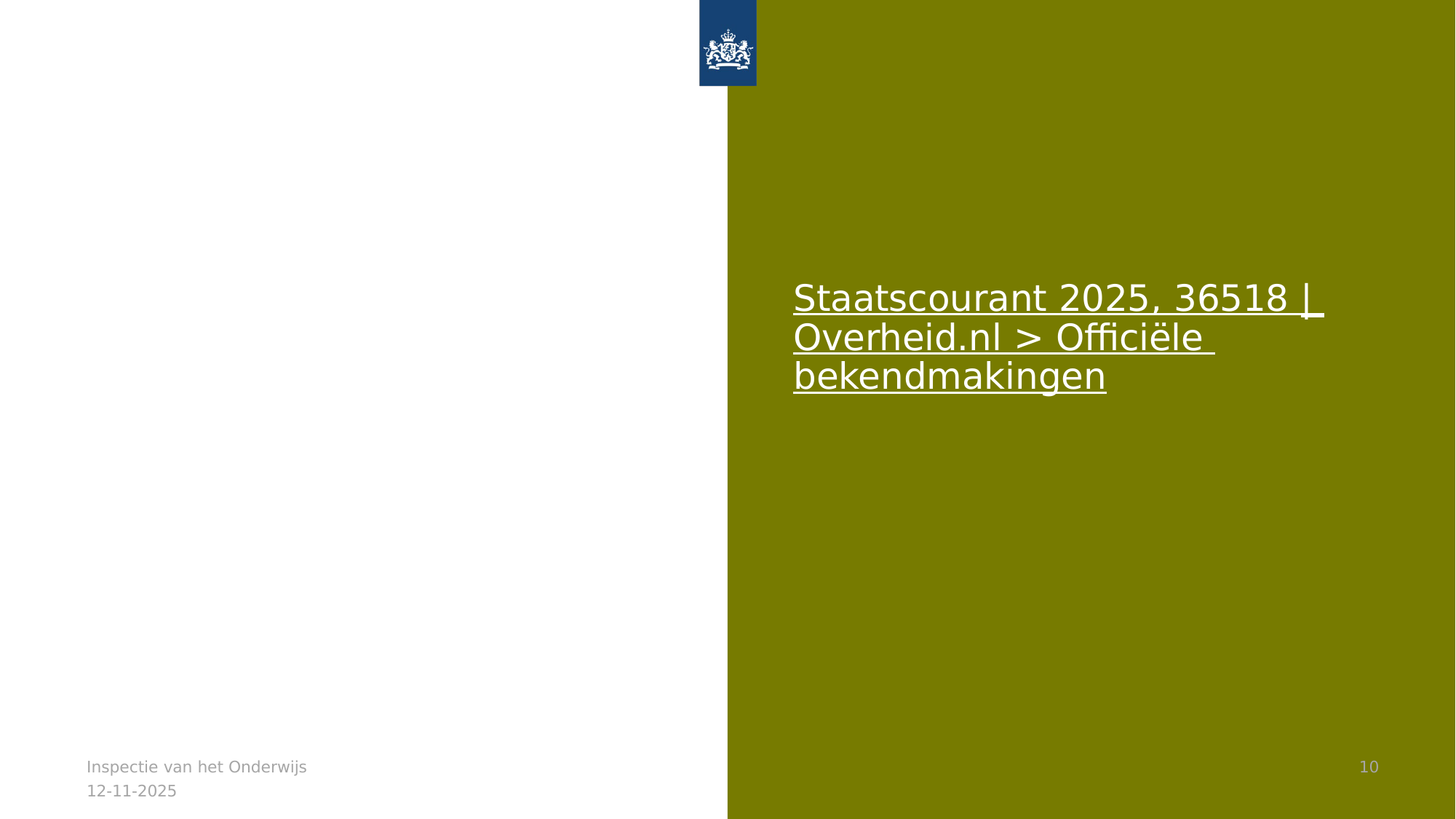

# Staatscourant 2025, 36518 |  Overheid.nl > Officiële  bekendmakingen
Inspectie van het Onderwijs  12-11-2025
10